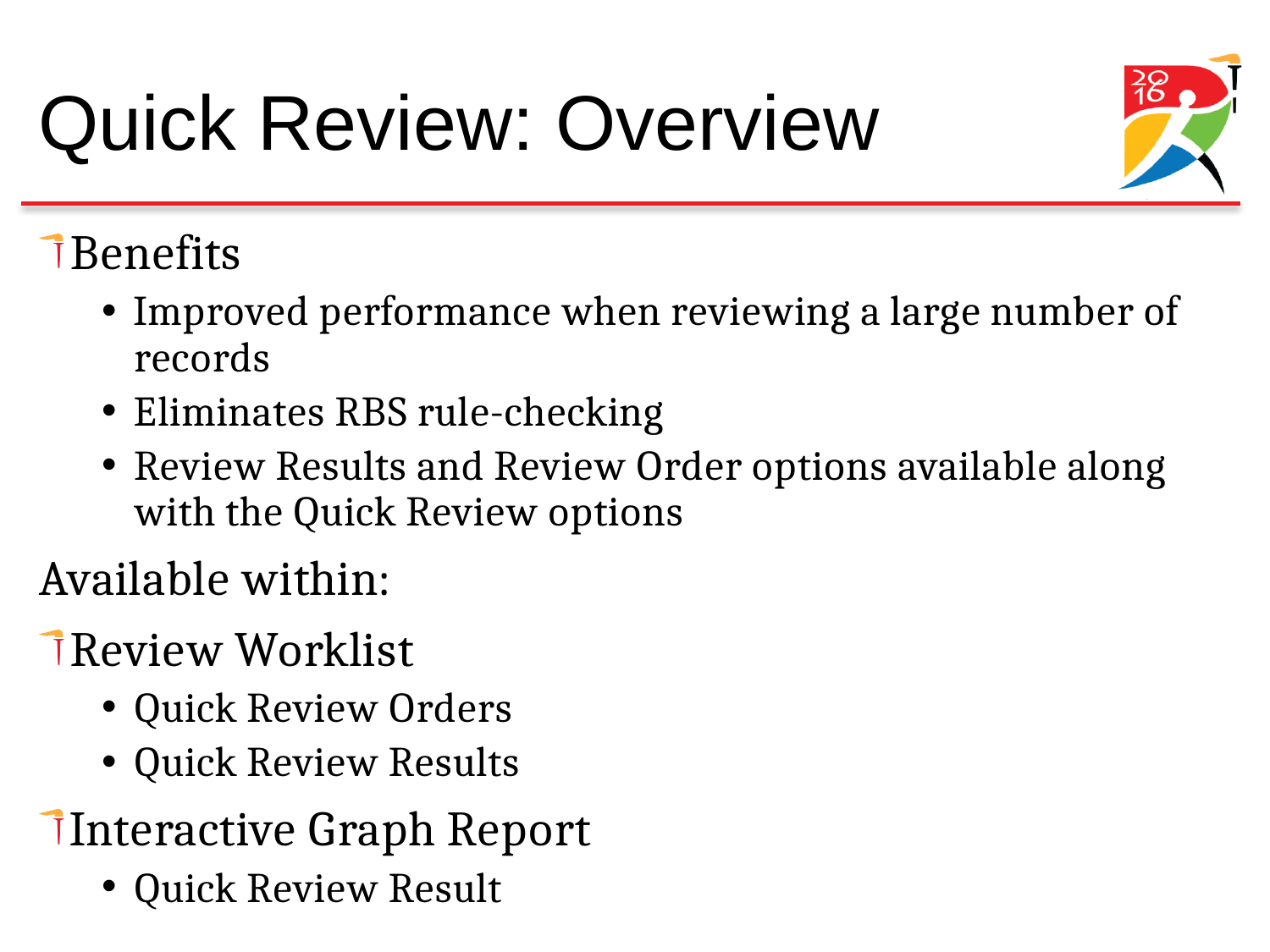

# Quick Review: Overview
Benefits
Improved performance when reviewing a large number of records
Eliminates RBS rule-checking
Review Results and Review Order options available along with the Quick Review options
Available within:
Review Worklist
Quick Review Orders
Quick Review Results
Interactive Graph Report
Quick Review Result